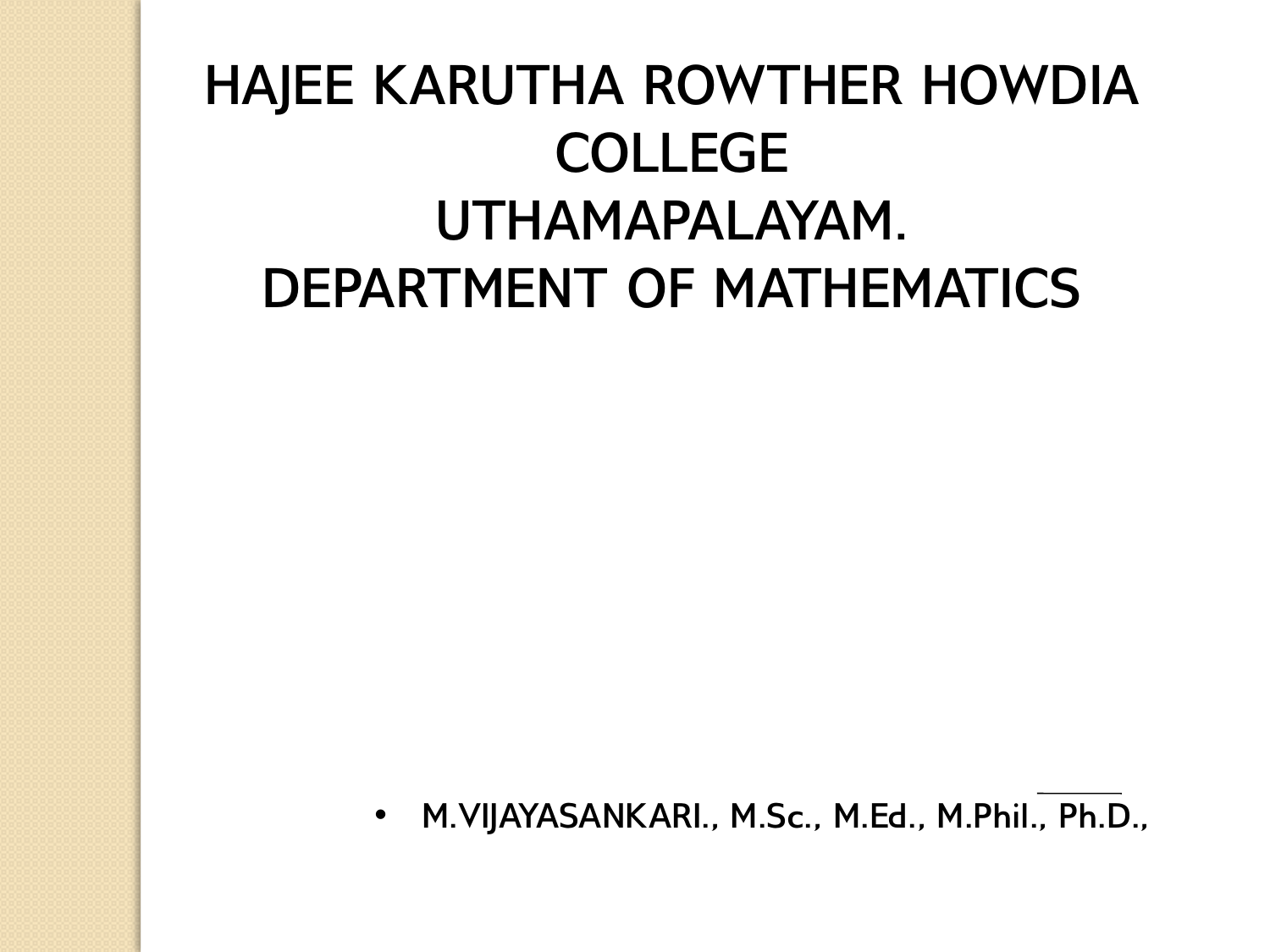

HAJEE KARUTHA ROWTHER HOWDIA COLLEGE
UTHAMAPALAYAM.
DEPARTMENT OF MATHEMATICS

M.VIJAYASANKARI., M.Sc., M.Ed., M.Phil., Ph.D.,